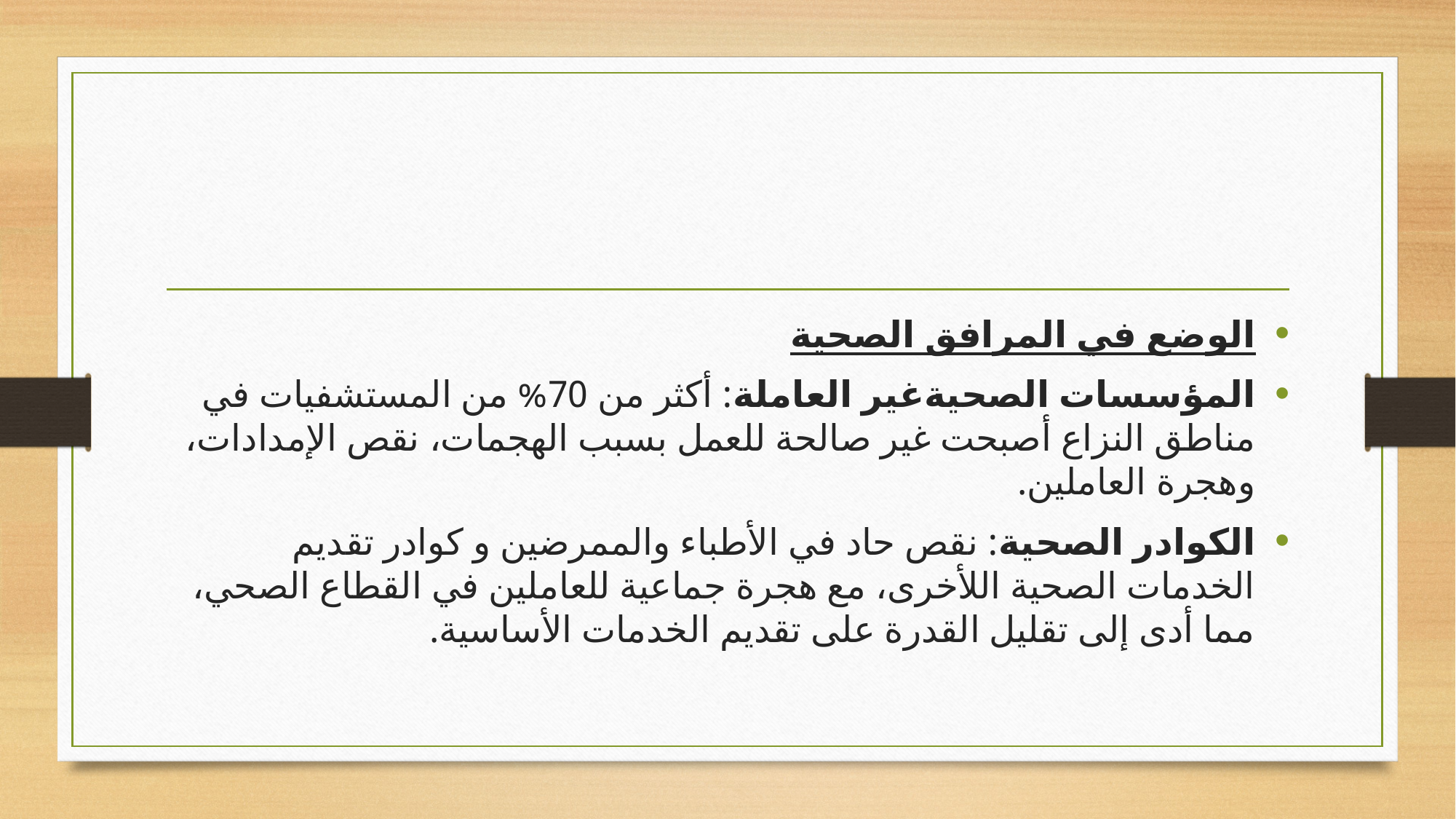

#
الوضع في المرافق الصحية
المؤسسات الصحيةغير العاملة: أكثر من 70% من المستشفيات في مناطق النزاع أصبحت غير صالحة للعمل بسبب الهجمات، نقص الإمدادات، وهجرة العاملين.
الكوادر الصحية: نقص حاد في الأطباء والممرضين و كوادر تقديم الخدمات الصحية اللأخرى، مع هجرة جماعية للعاملين في القطاع الصحي، مما أدى إلى تقليل القدرة على تقديم الخدمات الأساسية.